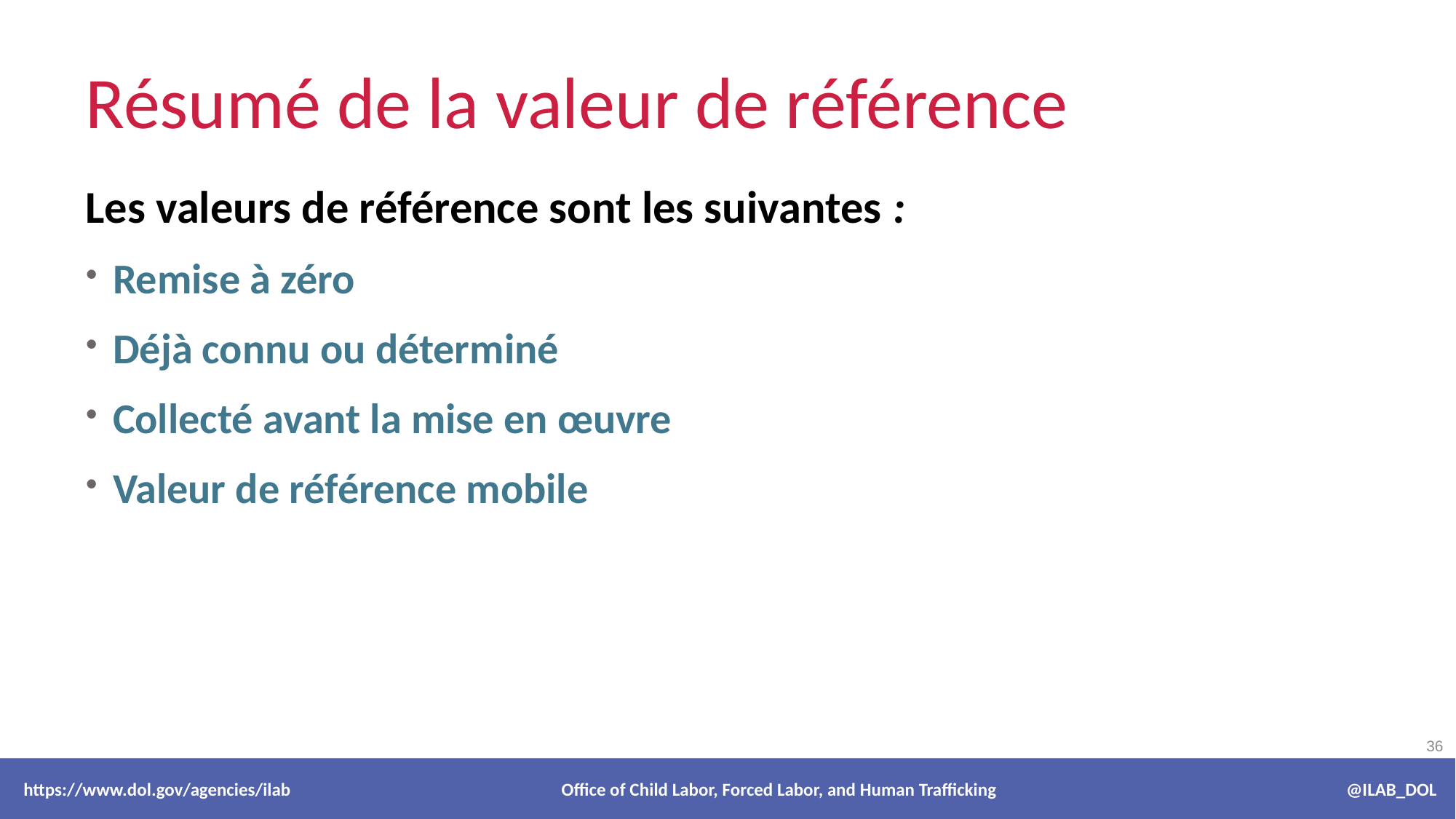

# Résumé de la valeur de référence
Les valeurs de référence sont les suivantes :
Remise à zéro
Déjà connu ou déterminé
Collecté avant la mise en œuvre
Valeur de référence mobile
   https://www.dol.gov/agencies/ilab                                                                 Office of Child Labor, Forced Labor, and Human Trafficking                                                                                    @ILAB_DOL